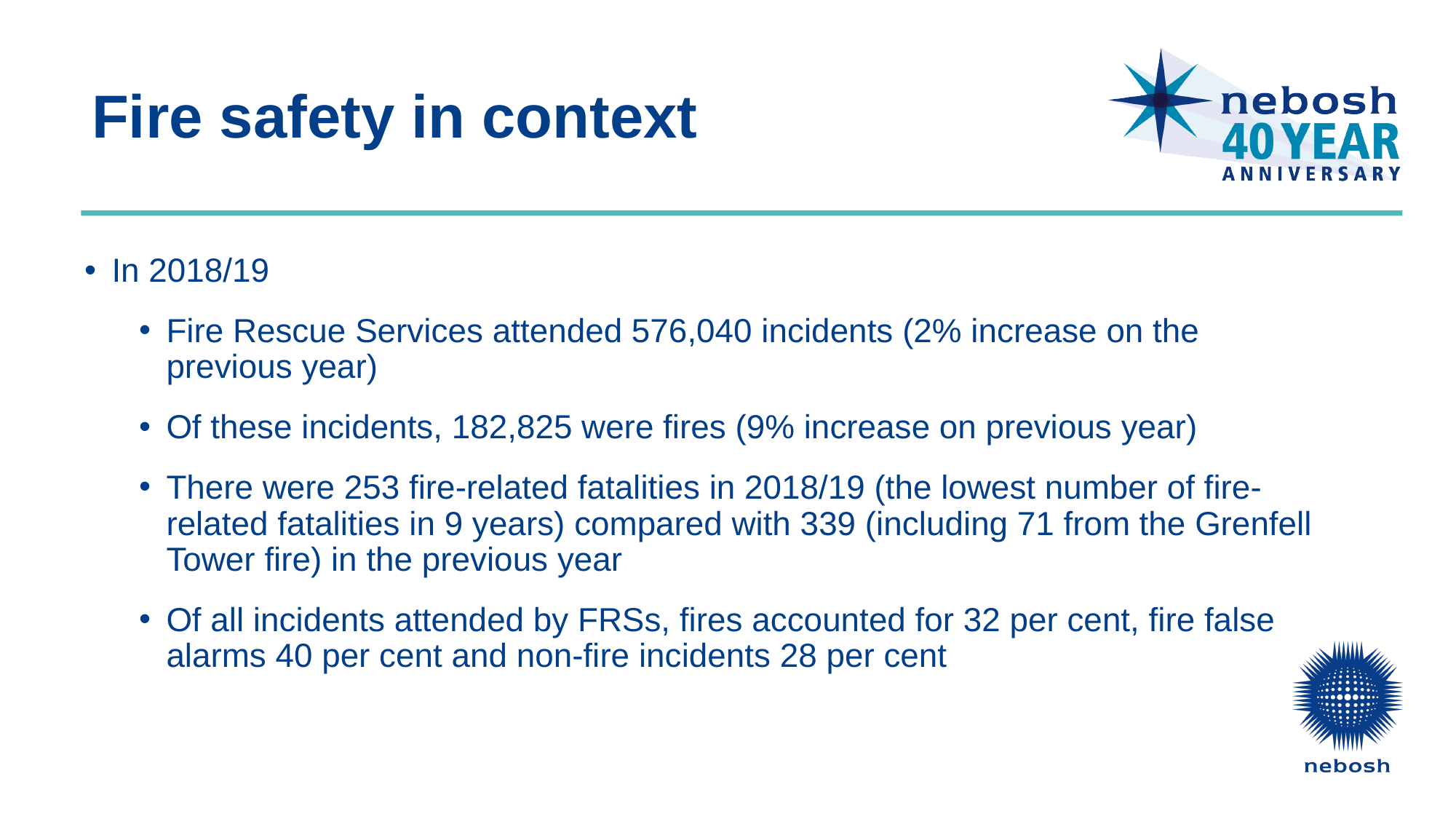

Fire safety in context
In 2018/19
Fire Rescue Services attended 576,040 incidents (2% increase on the previous year)
Of these incidents, 182,825 were fires (9% increase on previous year)
There were 253 fire-related fatalities in 2018/19 (the lowest number of fire-related fatalities in 9 years) compared with 339 (including 71 from the Grenfell Tower fire) in the previous year
Of all incidents attended by FRSs, fires accounted for 32 per cent, fire false alarms 40 per cent and non-fire incidents 28 per cent